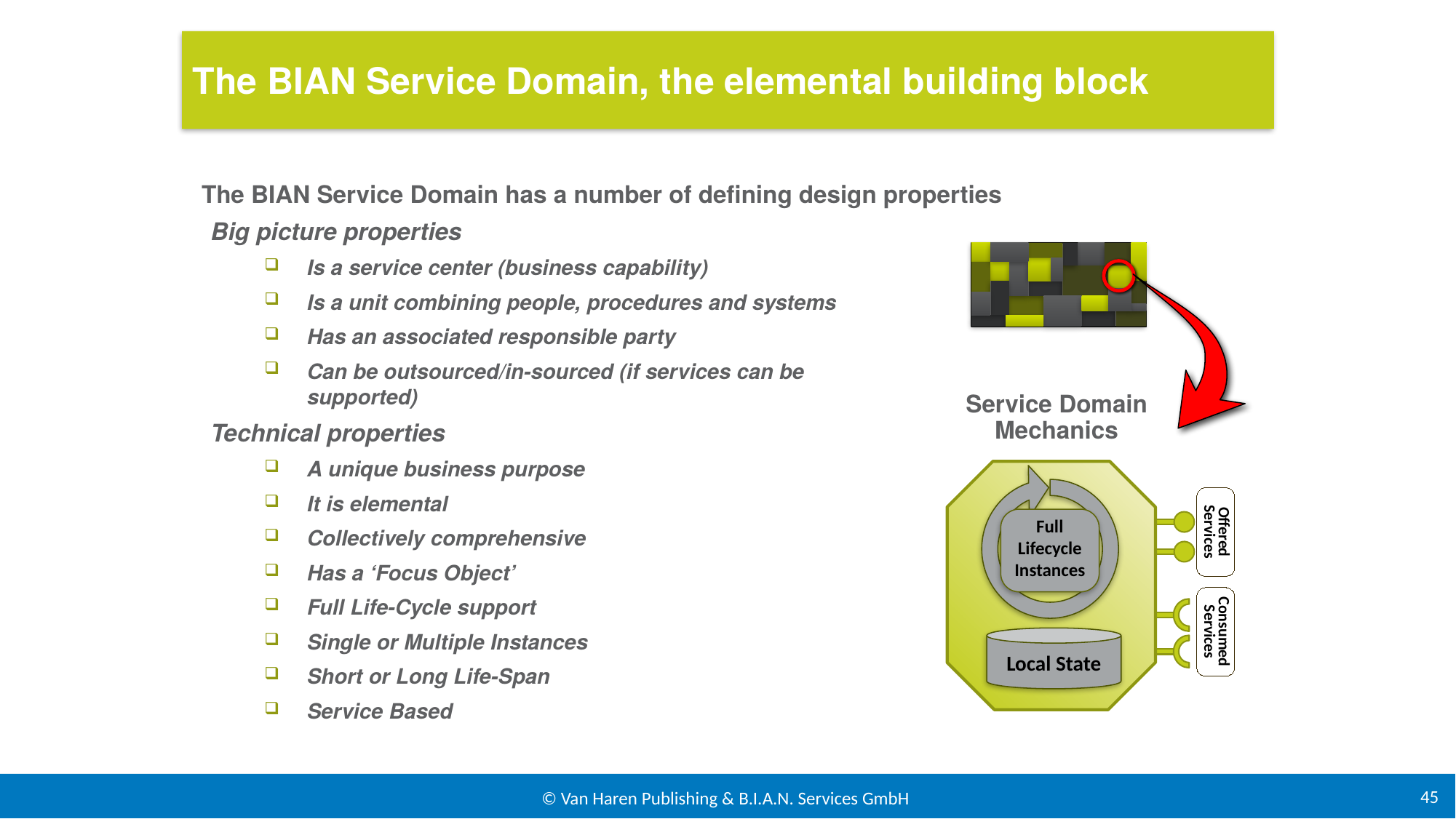

The BIAN Service Domain, the elemental building block
The BIAN Service Domain has a number of defining design properties
Big picture properties
Is a service center (business capability)
Is a unit combining people, procedures and systems
Has an associated responsible party
Can be outsourced/in-sourced (if services can be supported)
Technical properties
A unique business purpose
It is elemental
Collectively comprehensive
Has a ‘Focus Object’
Full Life-Cycle support
Single or Multiple Instances
Short or Long Life-Span
Service Based

Service Domain
Mechanics

Full
Lifecycle
Instances

Offered Services

Consumed Services

Local State